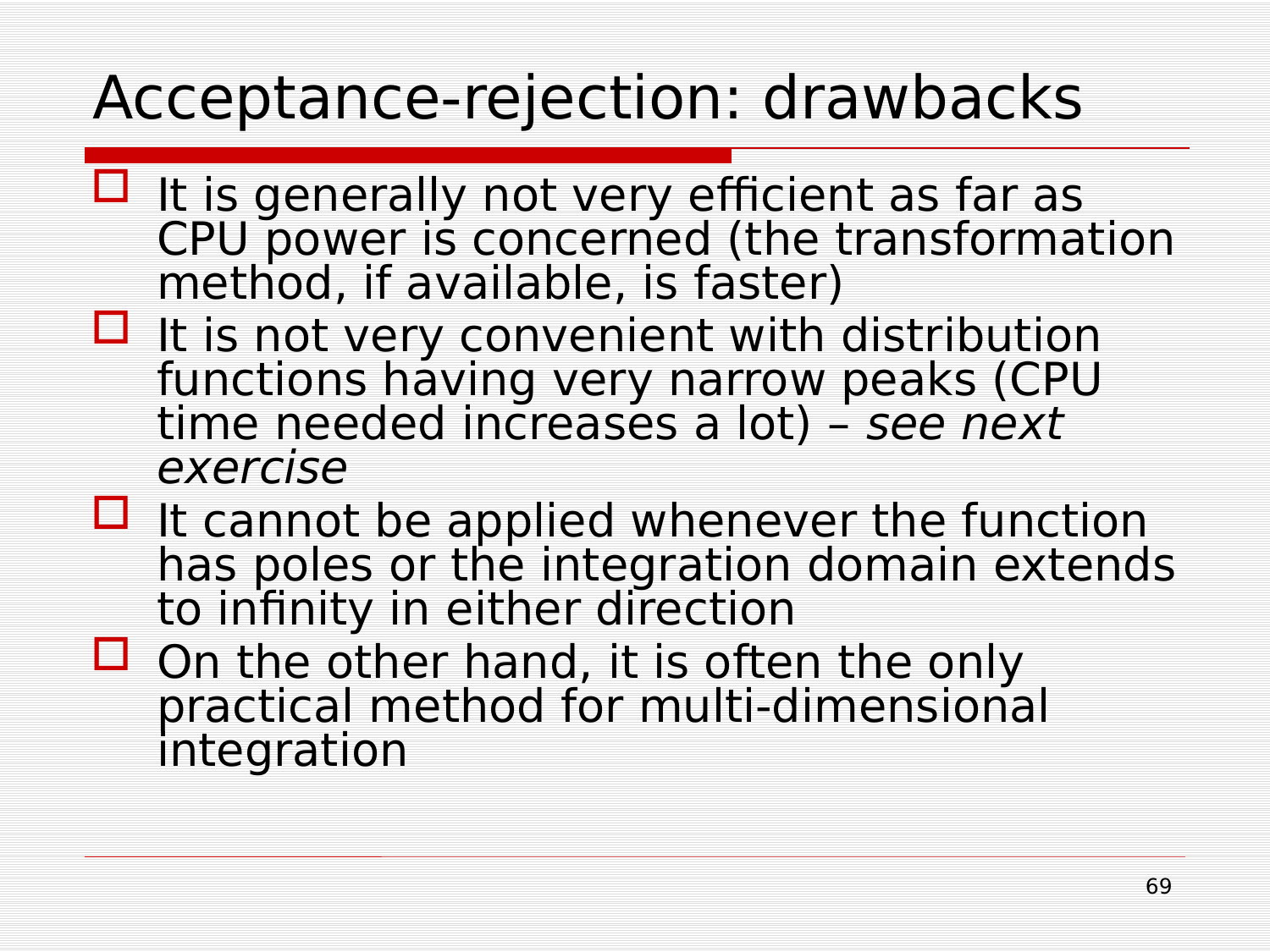

# Acceptance-rejection: drawbacks
It is generally not very efficient as far as CPU power is concerned (the transformation method, if available, is faster)
It is not very convenient with distribution functions having very narrow peaks (CPU time needed increases a lot) – see next exercise
It cannot be applied whenever the function has poles or the integration domain extends to infinity in either direction
On the other hand, it is often the only practical method for multi-dimensional integration
69